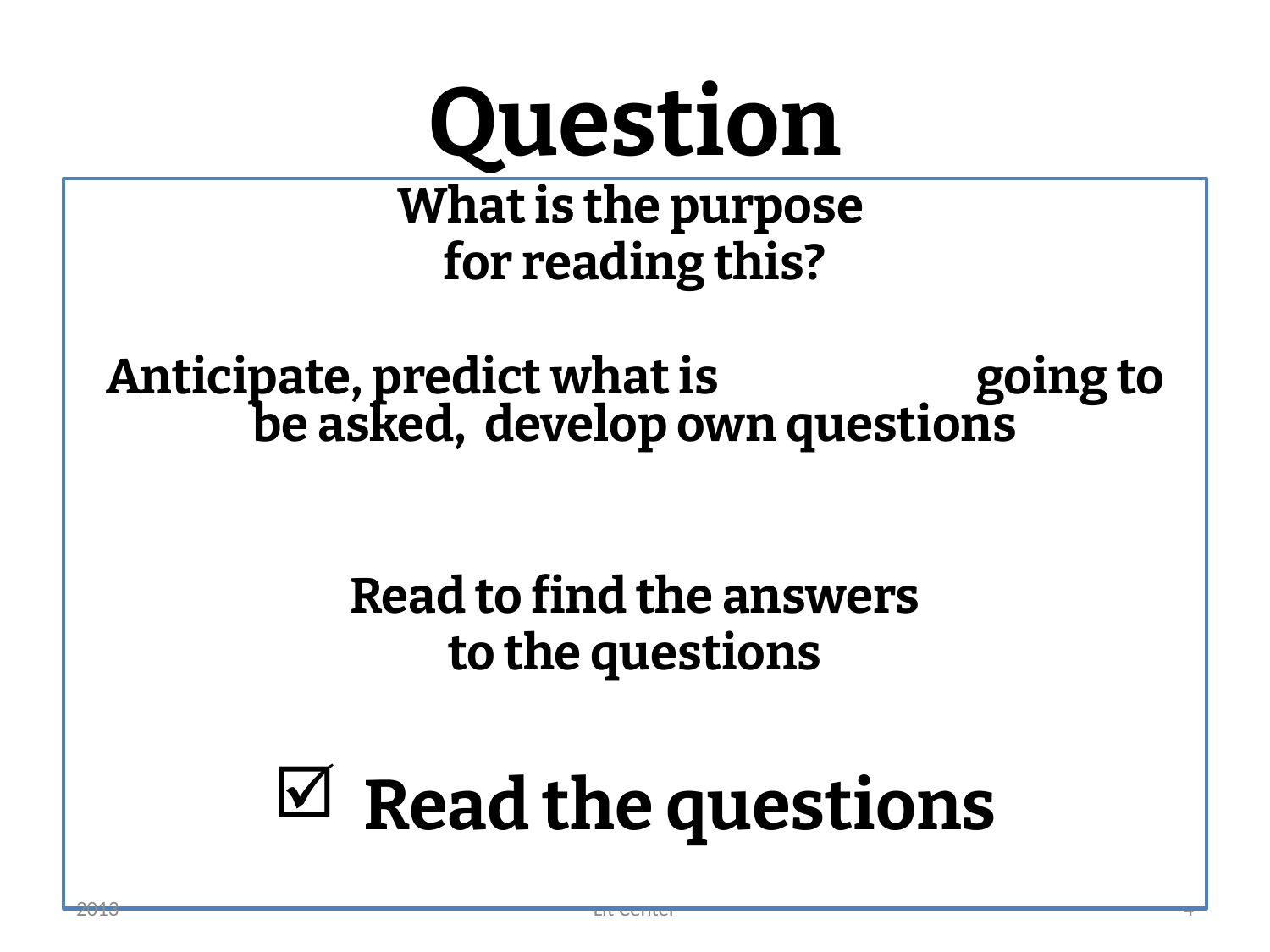

# Question
What is the purpose
for reading this?

Anticipate, predict what is                             going to be asked,  develop own questions

Read to find the answers
to the questions

  Read the questions

2013
Lit Center
4